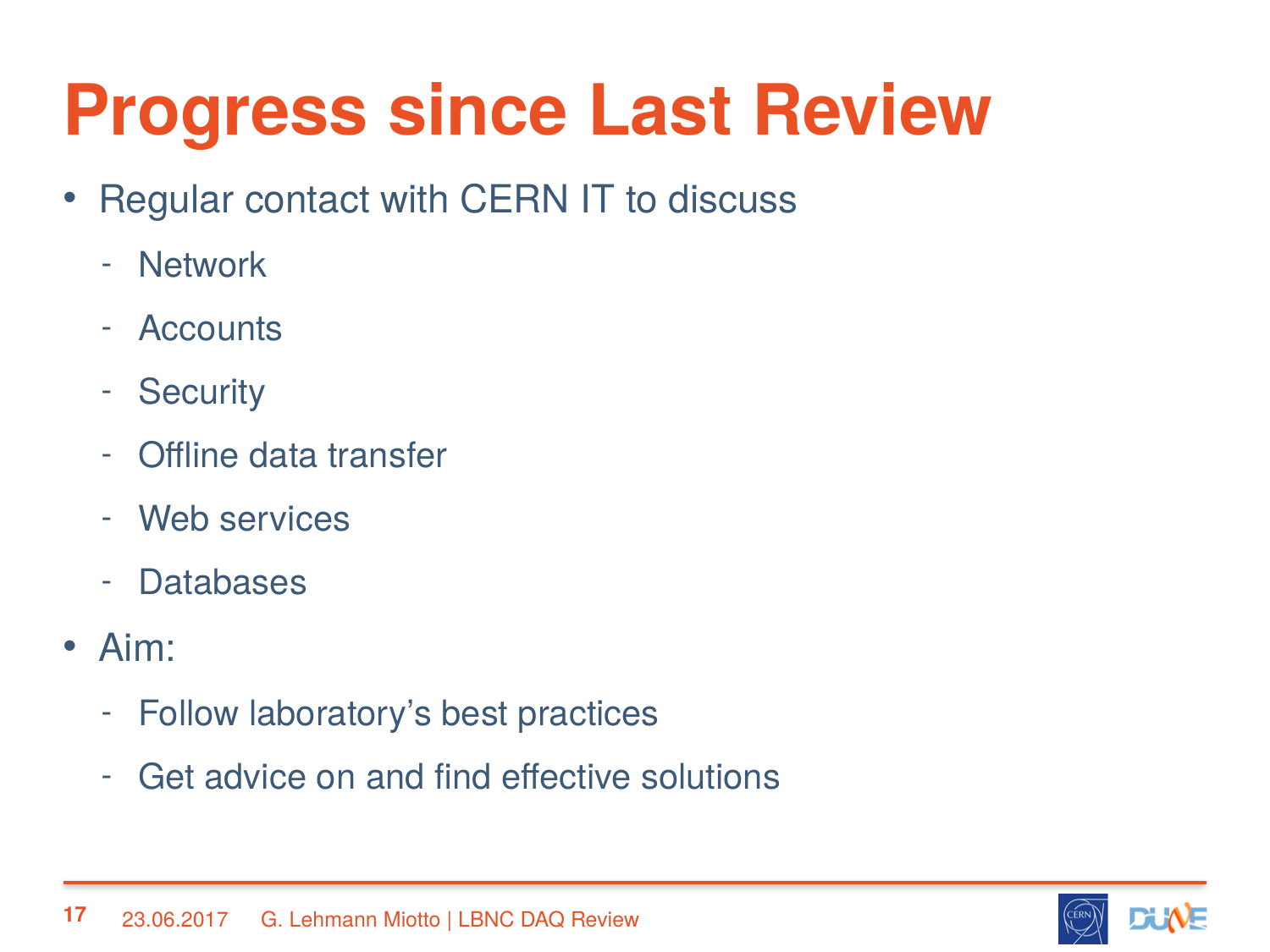

# Progress since Last Review
Regular contact with CERN IT to discuss
Network
Accounts
Security
Offline data transfer
Web services
Databases
Aim:
Follow laboratory’s best practices
Get advice on and find effective solutions
17
23.06.2017
G. Lehmann Miotto | LBNC DAQ Review